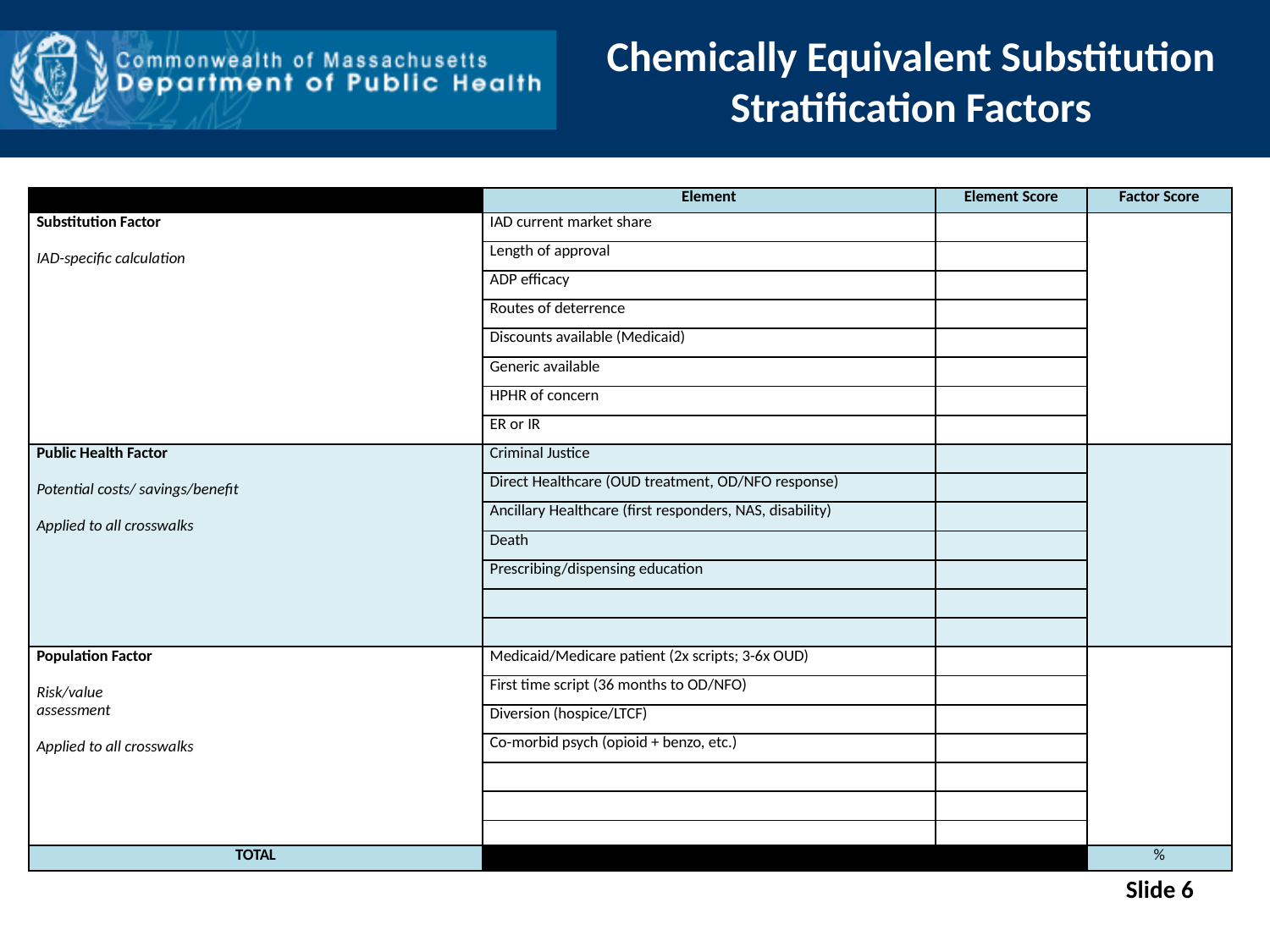

# Chemically Equivalent Substitution Stratification Factors
|  | Element | Element Score | Factor Score |
| --- | --- | --- | --- |
| Substitution Factor   IAD-specific calculation | IAD current market share |  |  |
|  | Length of approval |  |  |
|  | ADP efficacy |  |  |
|  | Routes of deterrence |  |  |
|  | Discounts available (Medicaid) |  |  |
|  | Generic available |  |  |
|  | HPHR of concern |  |  |
|  | ER or IR |  |  |
| Public Health Factor   Potential costs/ savings/benefit   Applied to all crosswalks | Criminal Justice |  |  |
|  | Direct Healthcare (OUD treatment, OD/NFO response) |  |  |
|  | Ancillary Healthcare (first responders, NAS, disability) |  |  |
|  | Death |  |  |
|  | Prescribing/dispensing education |  |  |
|  |  |  |  |
|  |  |  |  |
| Population Factor   Risk/value assessment   Applied to all crosswalks | Medicaid/Medicare patient (2x scripts; 3-6x OUD) |  |  |
|  | First time script (36 months to OD/NFO) |  |  |
|  | Diversion (hospice/LTCF) |  |  |
|  | Co-morbid psych (opioid + benzo, etc.) |  |  |
|  |  |  |  |
|  |  |  |  |
|  |  |  |  |
| TOTAL |  |  | % |
Slide 6